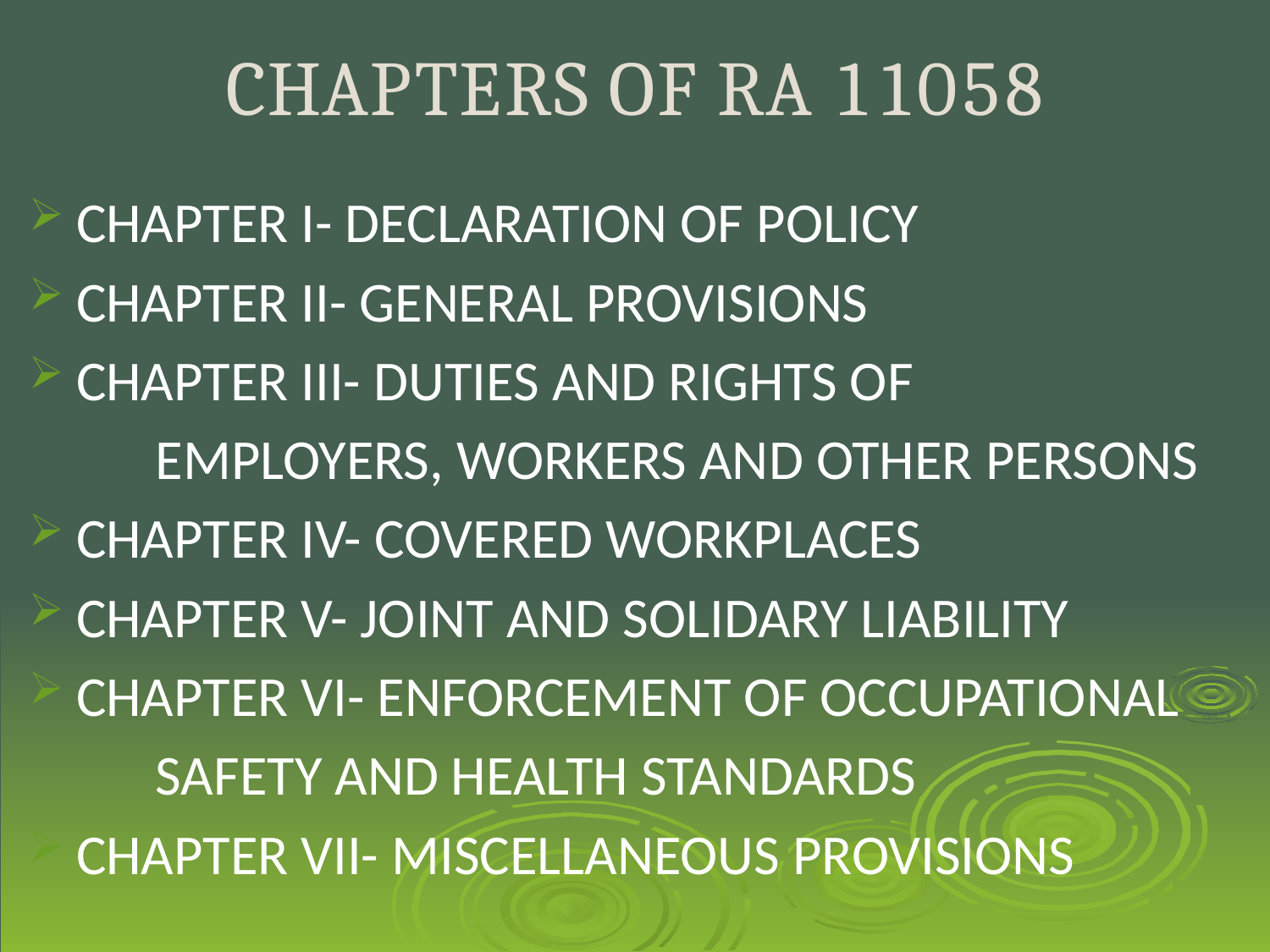

# CHAPTERS OF RA 11058
CHAPTER I- DECLARATION OF POLICY
CHAPTER II- GENERAL PROVISIONS
CHAPTER III- DUTIES AND RIGHTS OF
	EMPLOYERS, WORKERS AND OTHER PERSONS
CHAPTER IV- COVERED WORKPLACES
CHAPTER V- JOINT AND SOLIDARY LIABILITY
CHAPTER VI- ENFORCEMENT OF OCCUPATIONAL
	SAFETY AND HEALTH STANDARDS
CHAPTER VII- MISCELLANEOUS PROVISIONS